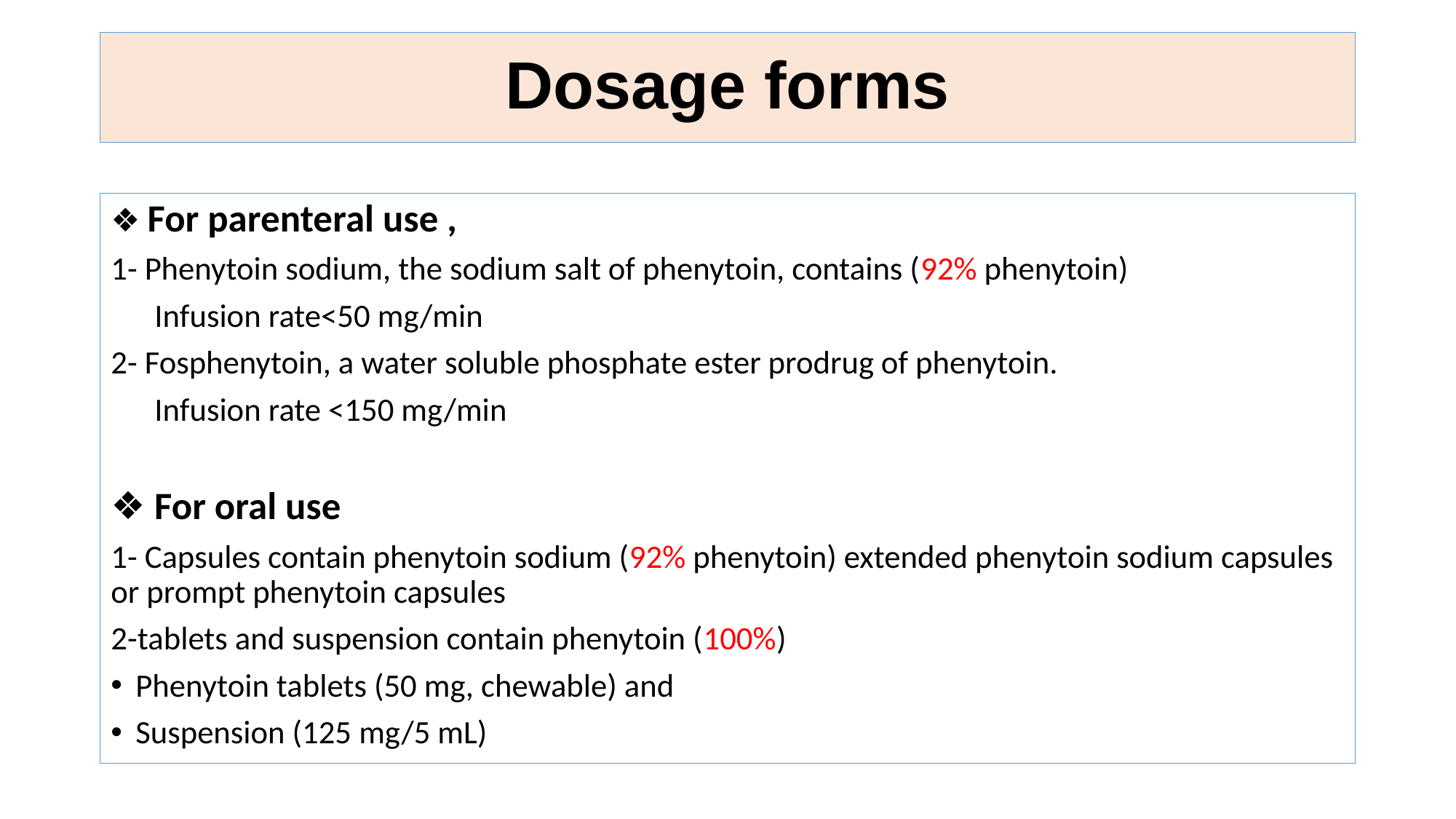

# Dosage forms
❖ For parenteral use ,
1- Phenytoin sodium, the sodium salt of phenytoin, contains (92% phenytoin)
      Infusion rate<50 mg/min
2- Fosphenytoin, a water soluble phosphate ester prodrug of phenytoin.
      Infusion rate <150 mg/min

❖ For oral use
1- Capsules contain phenytoin sodium (92% phenytoin) extended phenytoin sodium capsules or prompt phenytoin capsules
2-tablets and suspension contain phenytoin (100%)
Phenytoin tablets (50 mg, chewable) and
Suspension (125 mg/5 mL)